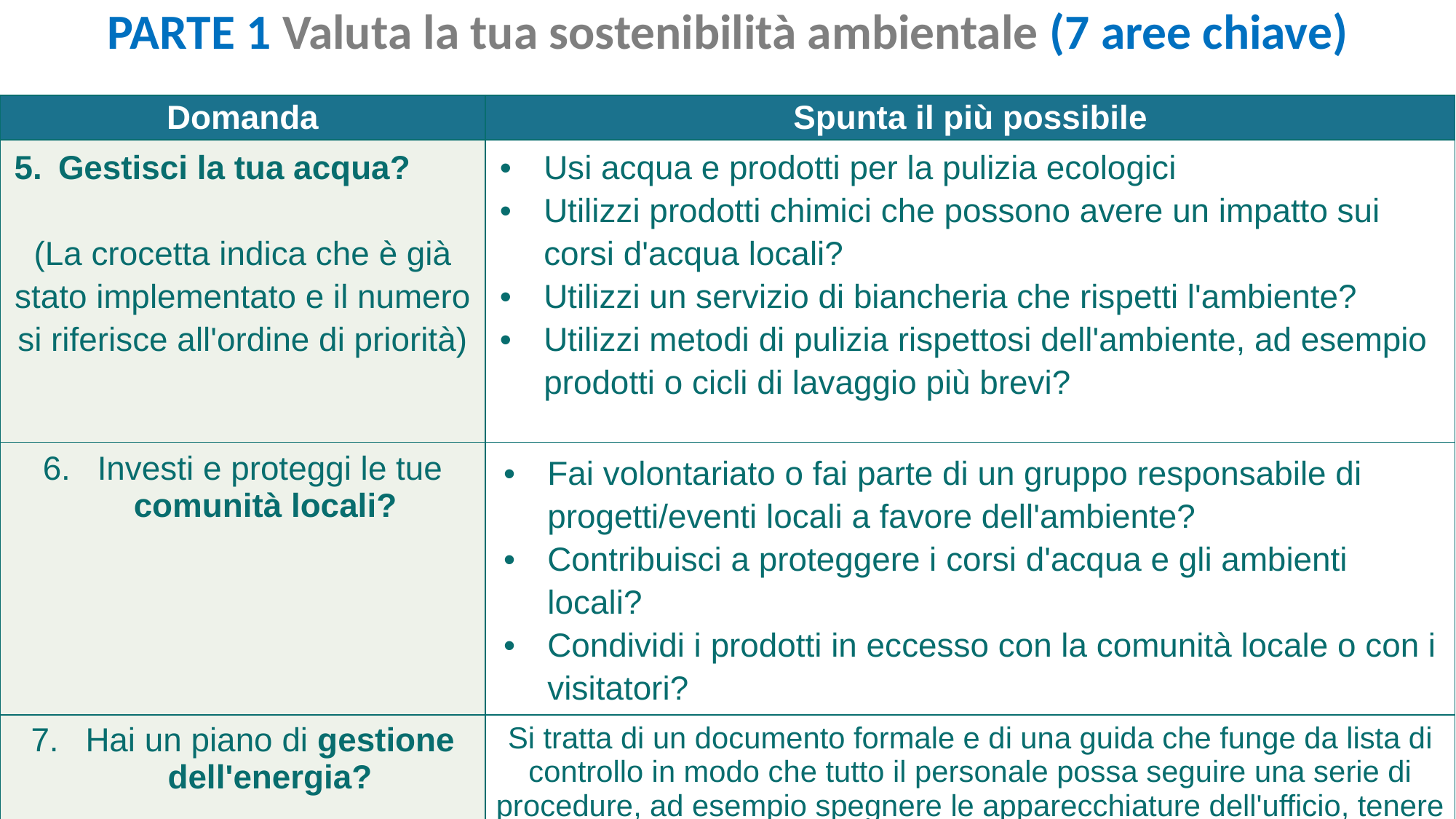

PARTE 1 Valuta la tua sostenibilità ambientale (7 aree chiave)

| Domanda | Spunta il più possibile |
| --- | --- |
| Gestisci la tua acqua? (La crocetta indica che è già stato implementato e il numero si riferisce all'ordine di priorità) | Usi acqua e prodotti per la pulizia ecologici Utilizzi prodotti chimici che possono avere un impatto sui corsi d'acqua locali? Utilizzi un servizio di biancheria che rispetti l'ambiente? Utilizzi metodi di pulizia rispettosi dell'ambiente, ad esempio prodotti o cicli di lavaggio più brevi? |
| Investi e proteggi le tue comunità locali? | Fai volontariato o fai parte di un gruppo responsabile di progetti/eventi locali a favore dell'ambiente? Contribuisci a proteggere i corsi d'acqua e gli ambienti locali? Condividi i prodotti in eccesso con la comunità locale o con i visitatori? |
| Hai un piano di gestione dell'energia? | Si tratta di un documento formale e di una guida che funge da lista di controllo in modo che tutto il personale possa seguire una serie di procedure, ad esempio spegnere le apparecchiature dell'ufficio, tenere le luci spente nelle aree comuni quando non sono in uso, chiudere le tende delle camere degli ospiti per non far entrare il sole, abbassare la bolletta del riscaldamento anche di 2 gradi può far risparmiare circa 160€ su una bolletta di 1.000€. Guarda La gestione dell'energia è semplice per le PMI del turismo |